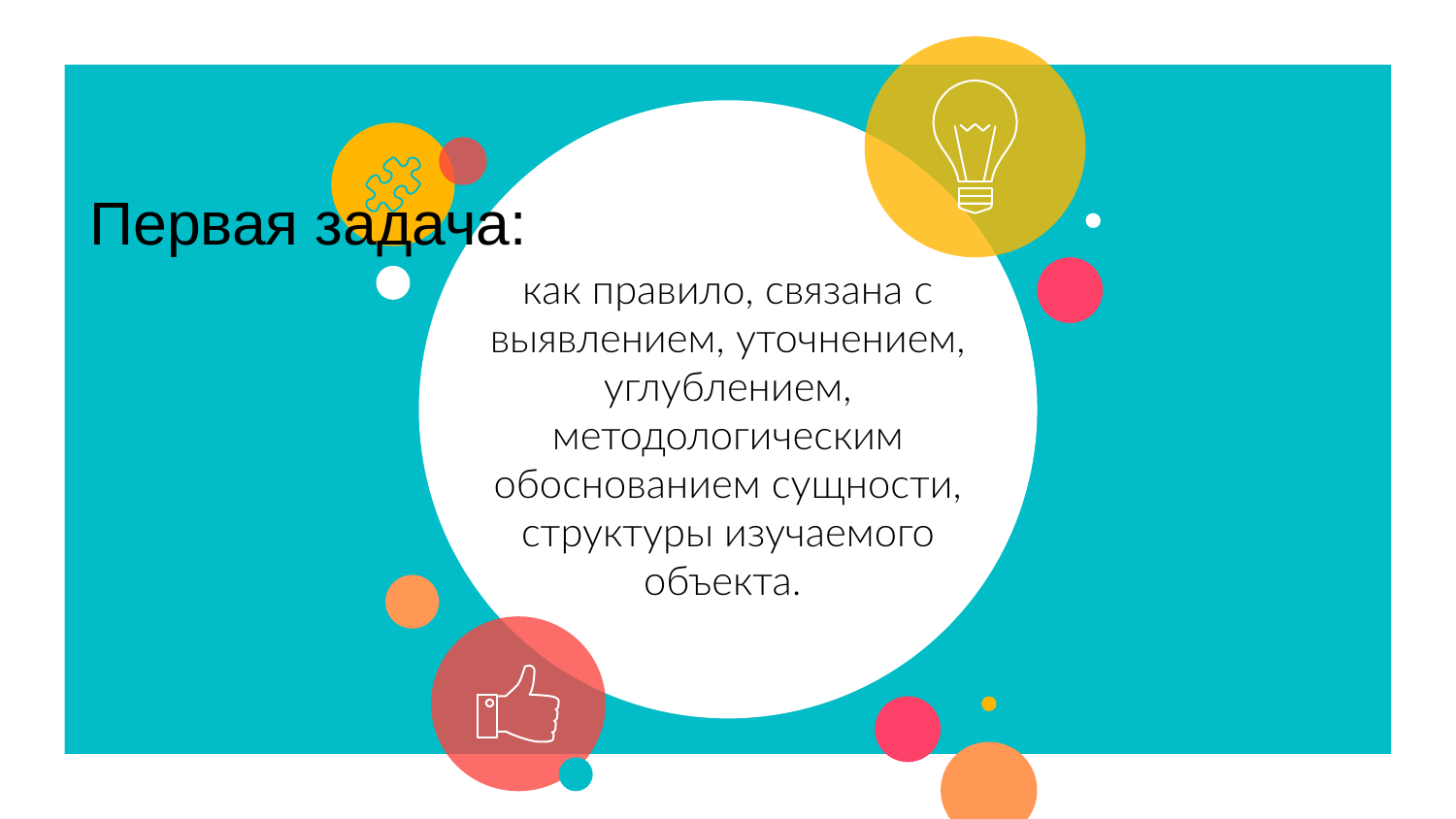

# Первая задача:
как правило, связана с выявлением, уточнением, углублением, методологическим обоснованием сущности, структуры изучаемого объекта.